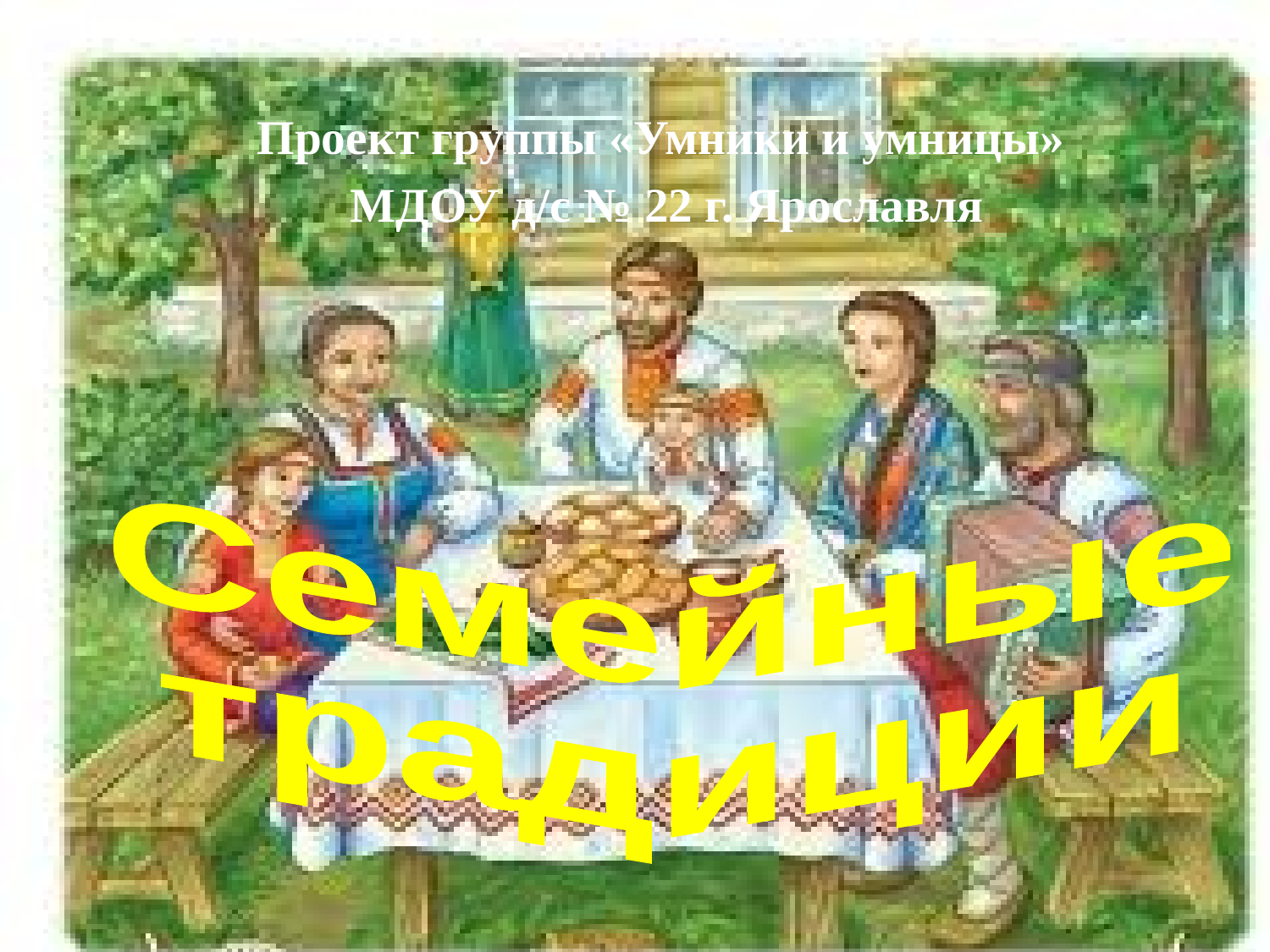

#
Проект группы «Умники и умницы»
 МДОУ д/с № 22 г. Ярославля
Семейные
традиции